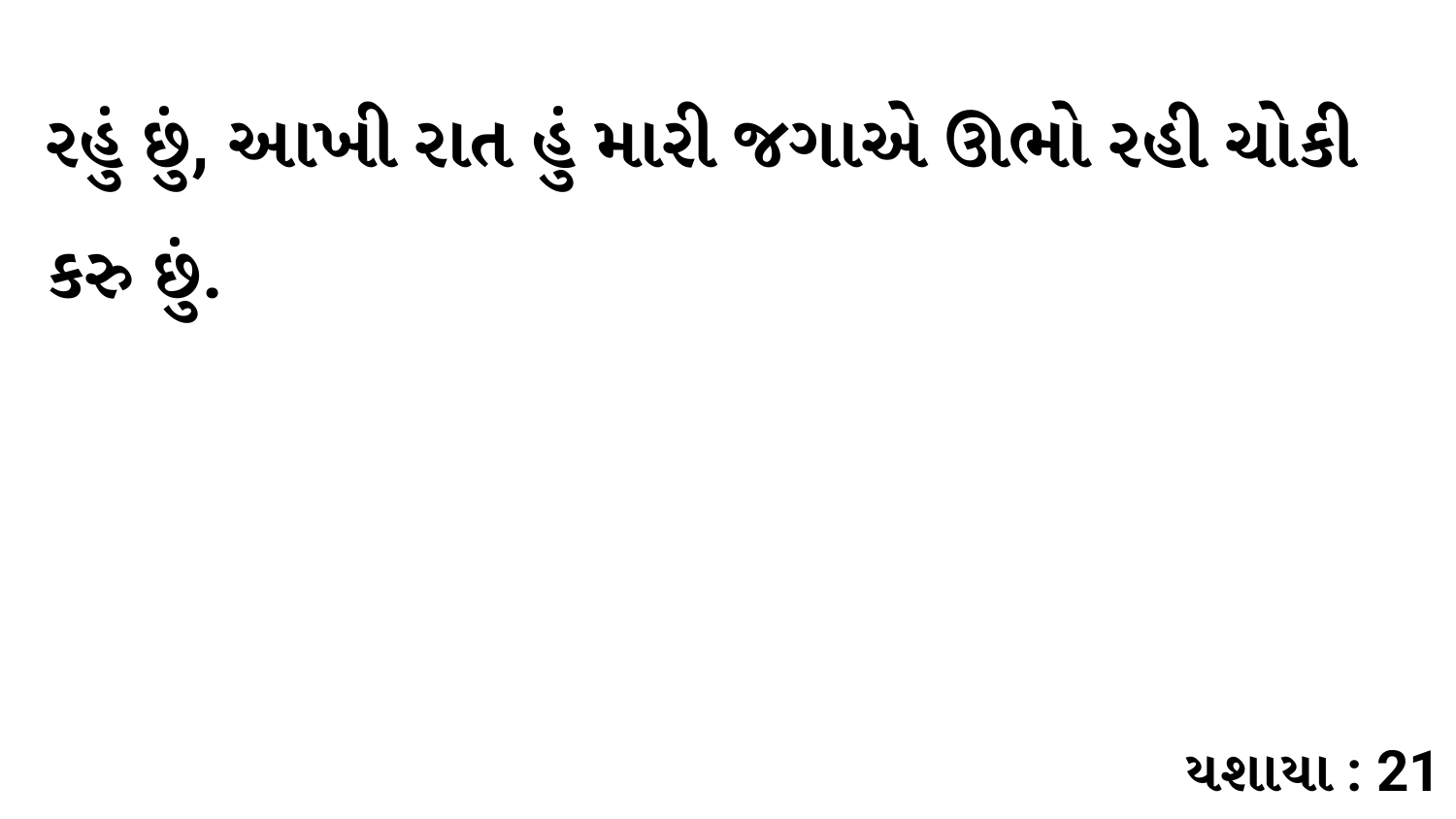

રહું છું, આખી રાત હું મારી જગાએ ઊભો રહી ચોકી કરુ છું.
યશાયા : 21